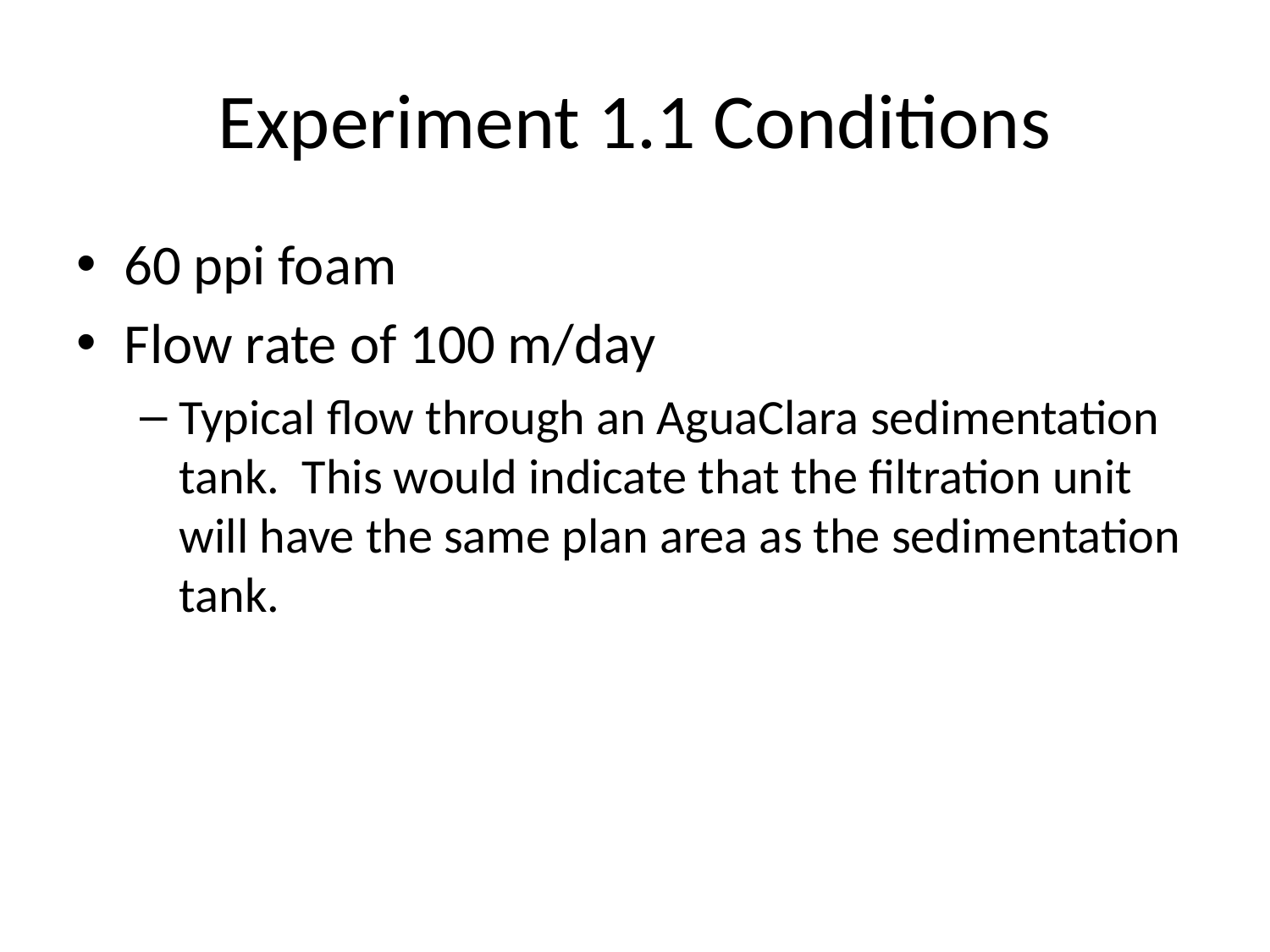

# Experiment 1.1 Conditions
60 ppi foam
Flow rate of 100 m/day
Typical flow through an AguaClara sedimentation tank.  This would indicate that the filtration unit will have the same plan area as the sedimentation tank.